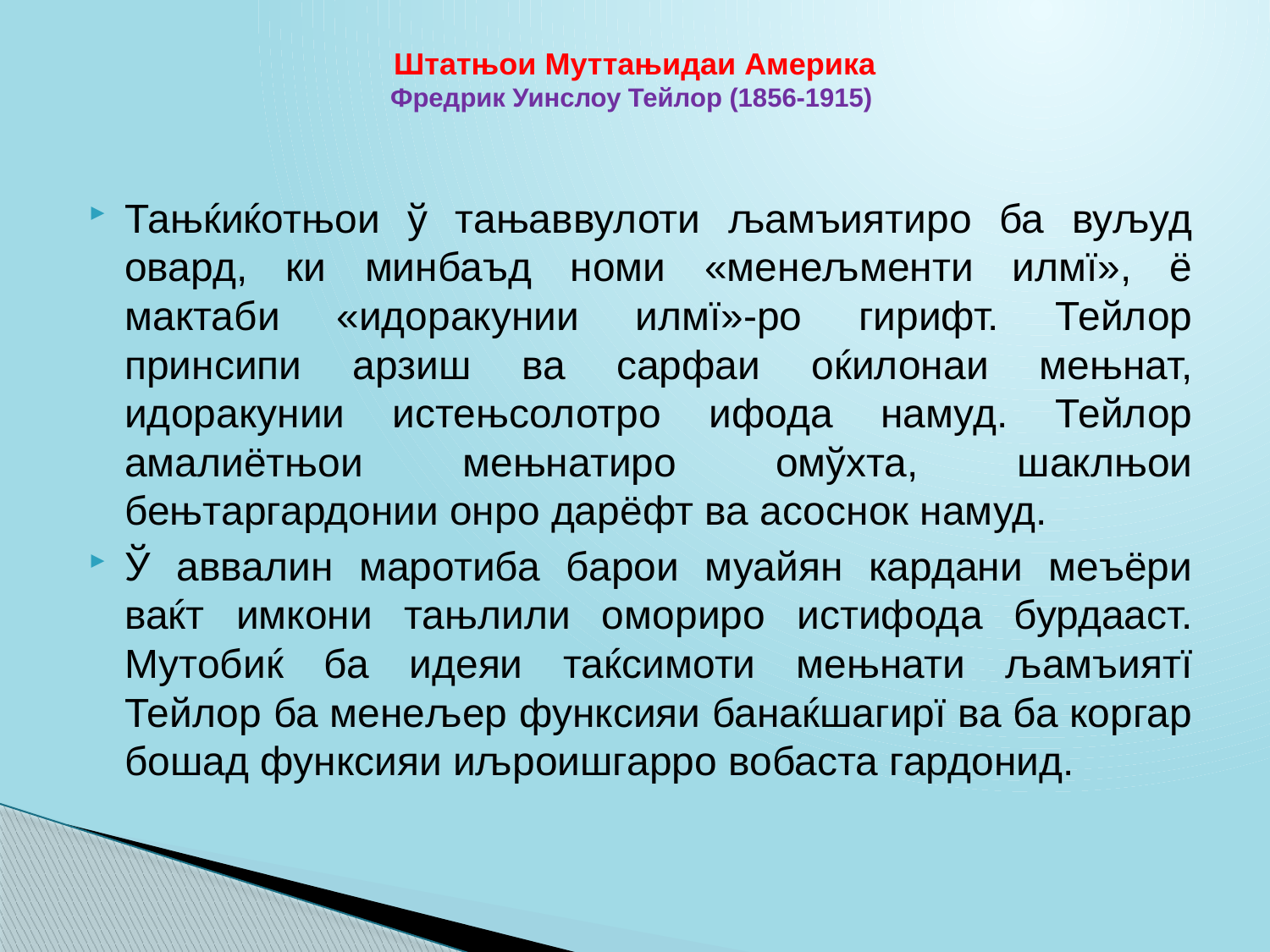

# Штатњои Муттањидаи Америка Фредрик Уинслоу Тейлор (1856-1915)
Тањќиќотњои ў тањаввулоти љамъиятиро ба вуљуд овард, ки минбаъд номи «менељменти илмї», ё мактаби «идоракунии илмї»-ро гирифт. Тейлор принсипи арзиш ва сарфаи оќилонаи мењнат, идоракунии истењсолотро ифода намуд. Тейлор амалиётњои мењнатиро омўхта, шаклњои бењтаргардонии онро дарёфт ва асоснок намуд.
Ў аввалин маротиба барои муайян кардани меъёри ваќт имкони тањлили омориро истифода бурдааст. Мутобиќ ба идеяи таќсимоти мењнати љамъиятї Тейлор ба менељер функсияи банаќшагирї ва ба коргар бошад функсияи иљроишгарро вобаста гардонид.